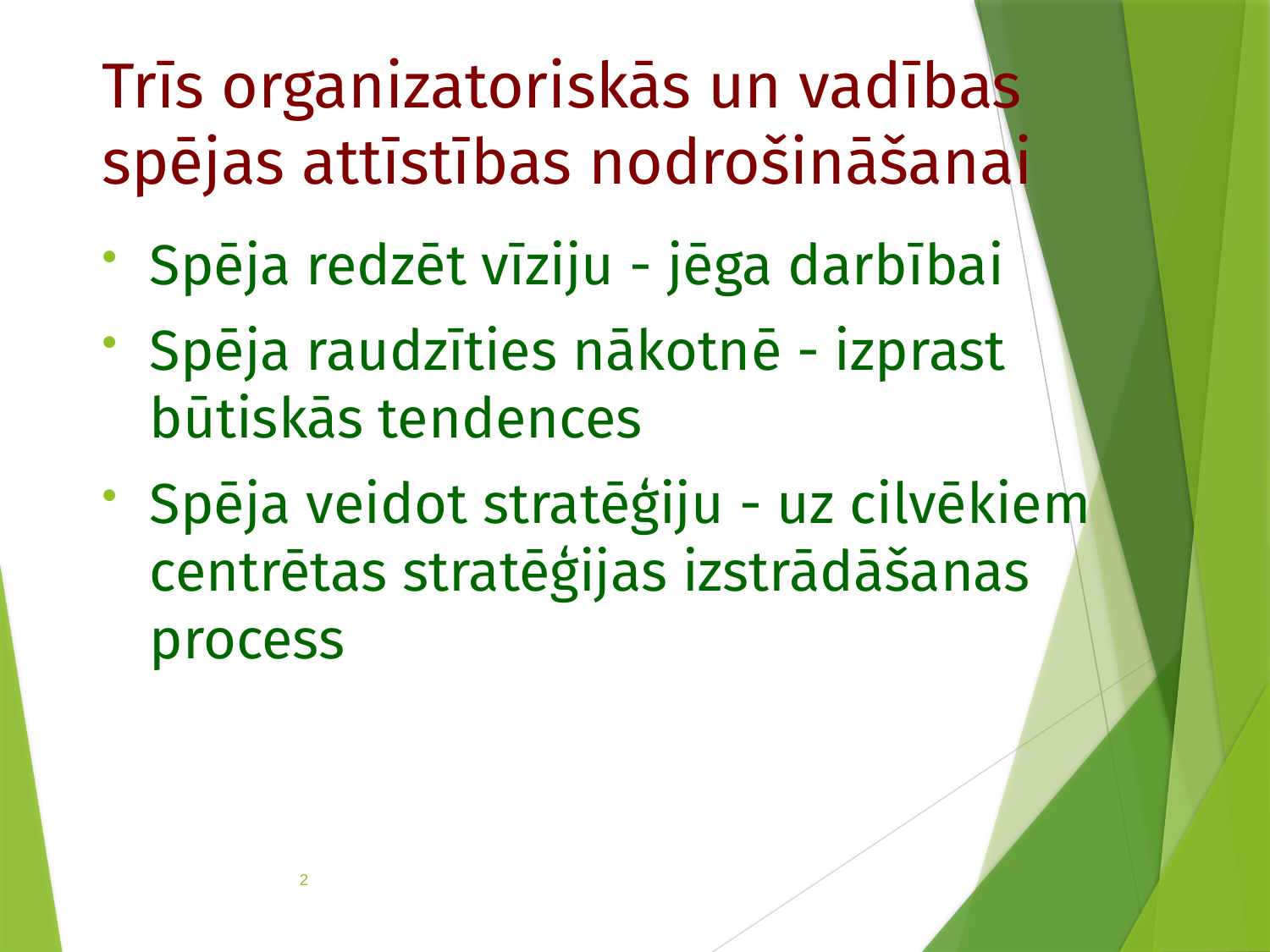

# Trīs organizatoriskās un vadības spējas attīstības nodrošināšanai
Spēja redzēt vīziju - jēga darbībai
Spēja raudzīties nākotnē - izprast būtiskās tendences
Spēja veidot stratēģiju - uz cilvēkiem centrētas stratēģijas izstrādāšanas process
2